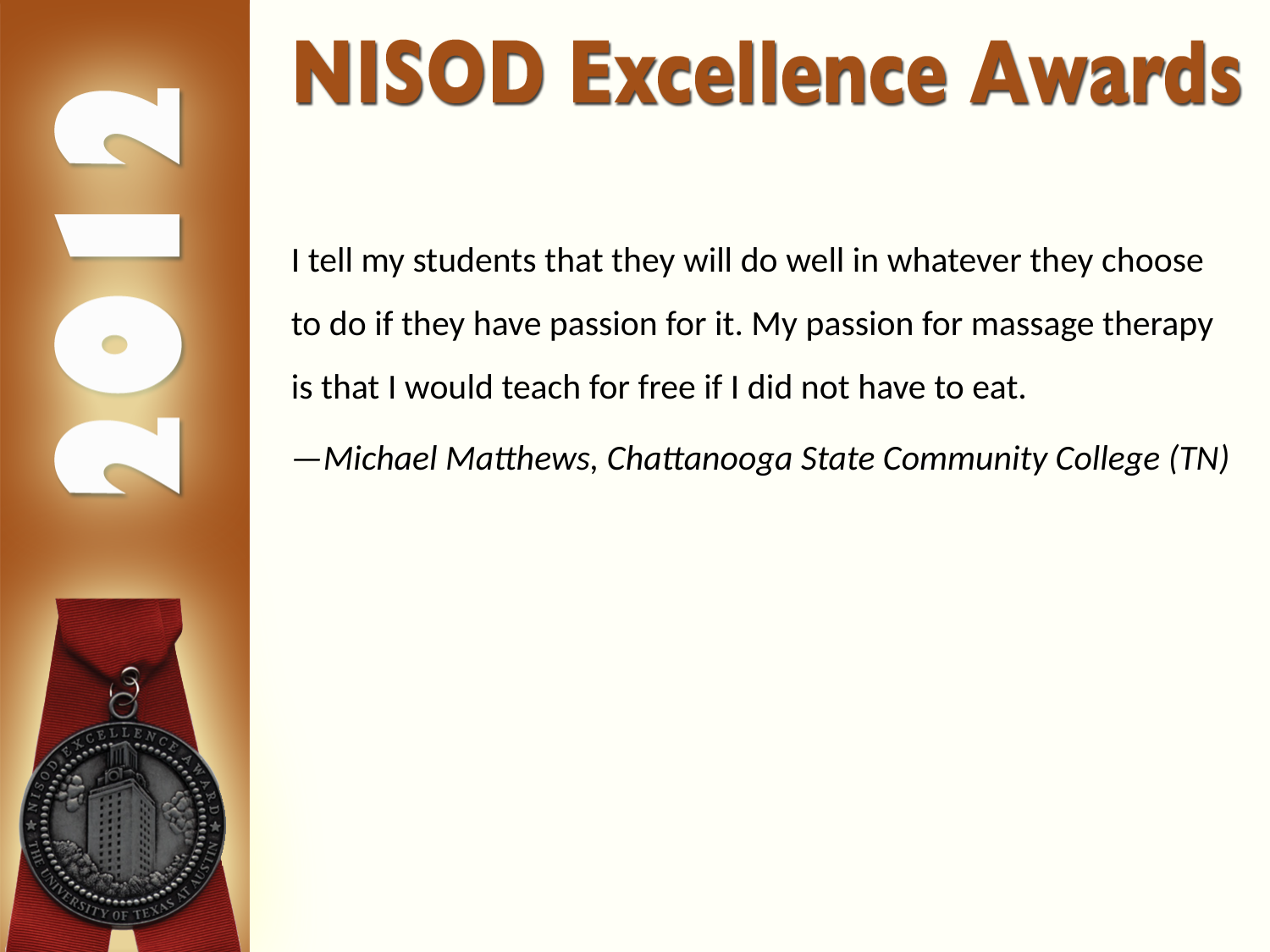

I tell my students that they will do well in whatever they choose to do if they have passion for it. My passion for massage therapy is that I would teach for free if I did not have to eat.
—Michael Matthews, Chattanooga State Community College (TN)